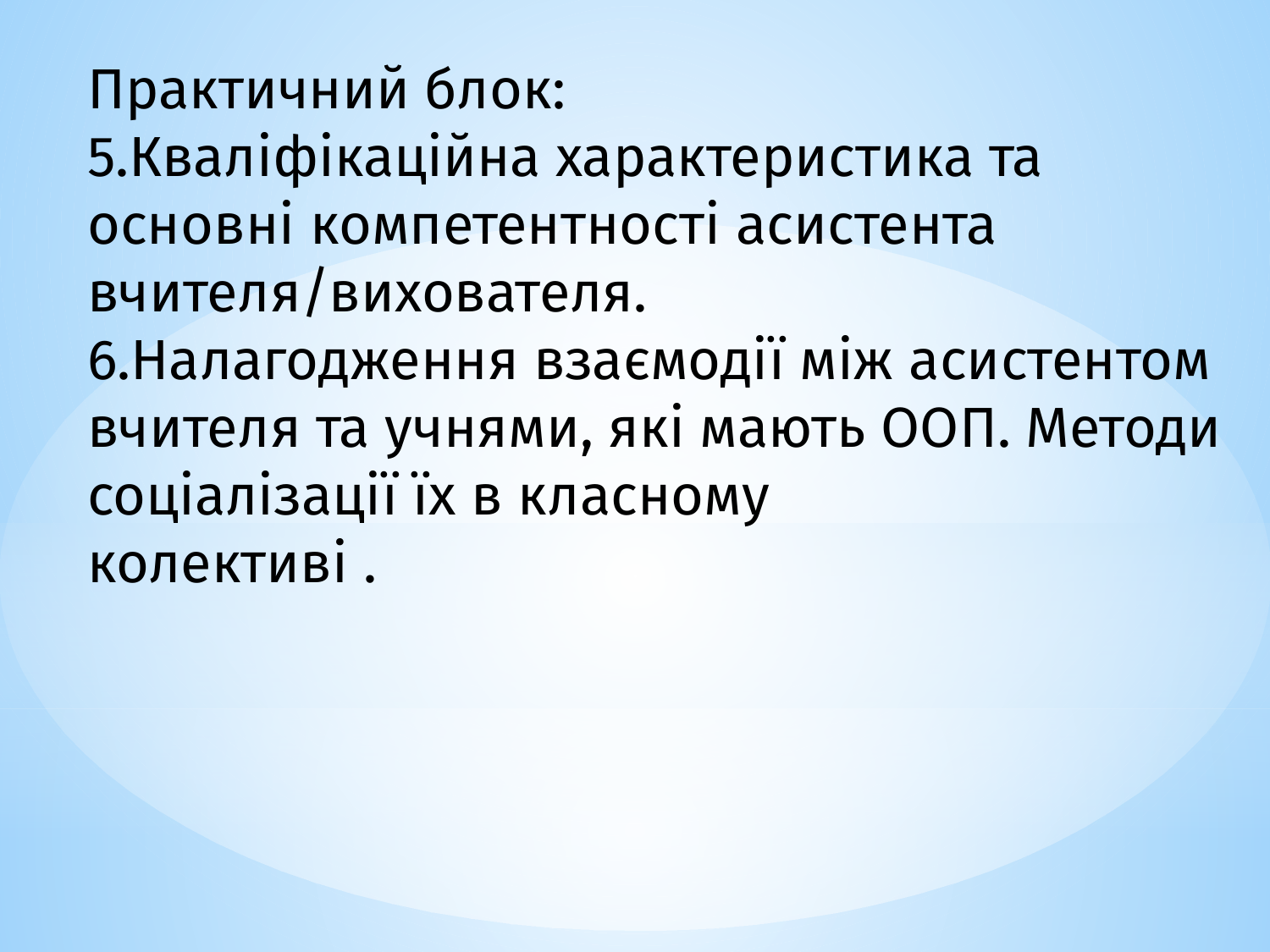

Практичний блок:
5.Кваліфікаційна характеристика та основні компетентності асистента вчителя/вихователя.
6.Налагодження взаємодії між асистентом вчителя та учнями, які мають ООП. Методи соціалізації їх в класному
колективі .